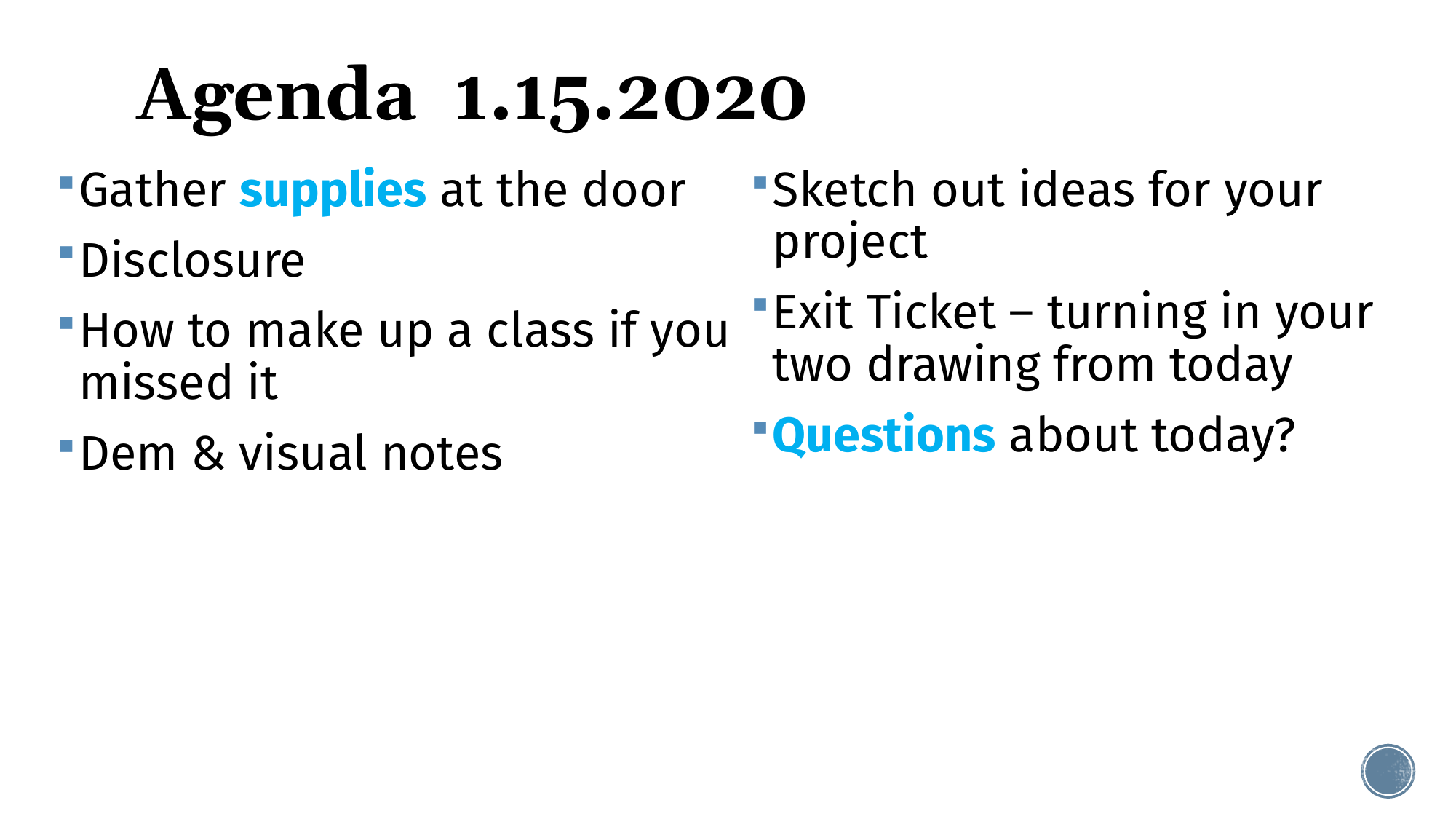

# Agenda  1.15.2020
Gather supplies at the door
Disclosure
How to make up a class if you missed it
Dem & visual notes
Sketch out ideas for your project
Exit Ticket – turning in your two drawing from today
Questions about today?